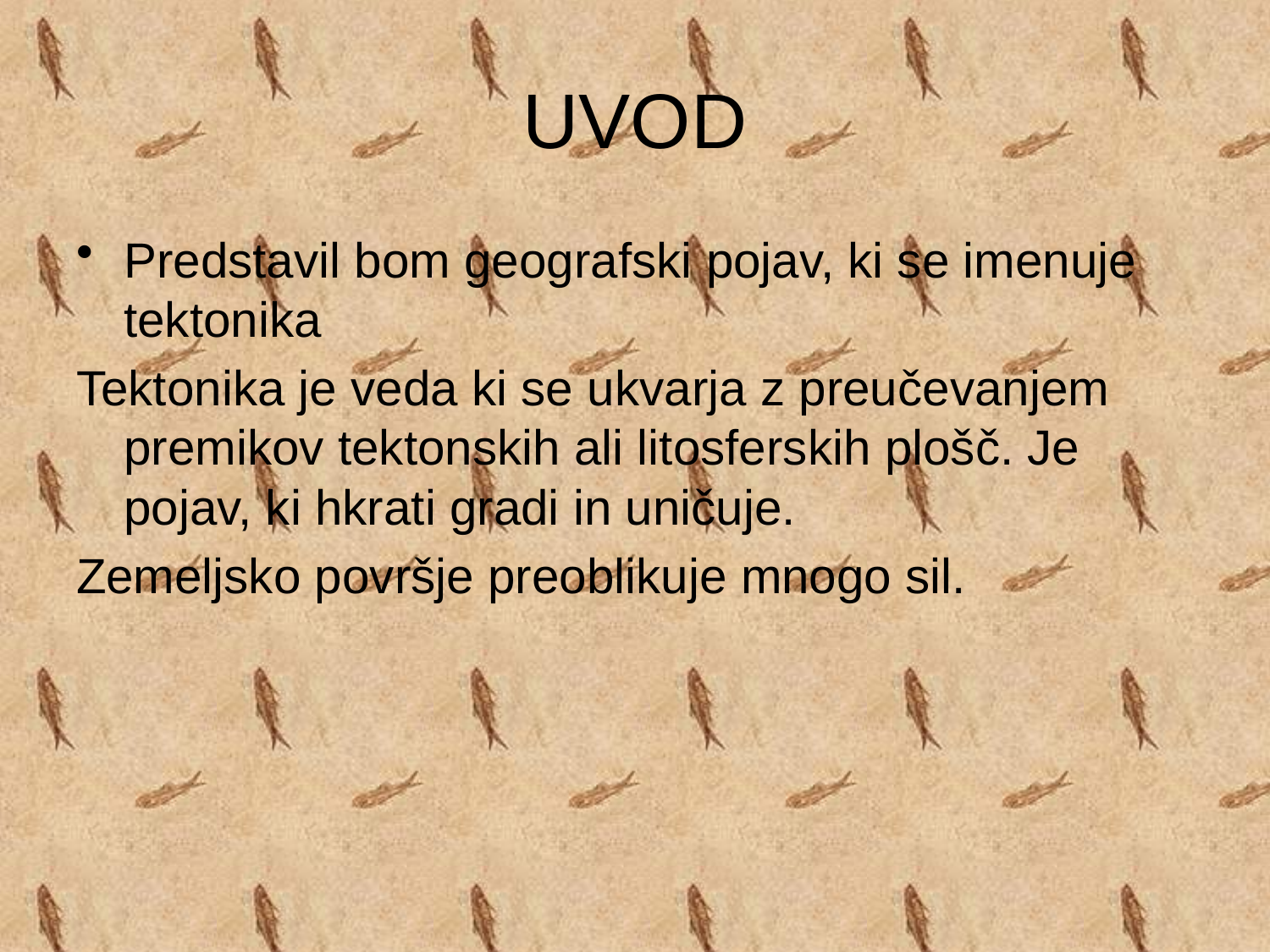

# UVOD
Predstavil bom geografski pojav, ki se imenuje tektonika
Tektonika je veda ki se ukvarja z preučevanjem premikov tektonskih ali litosferskih plošč. Je pojav, ki hkrati gradi in uničuje.
Zemeljsko površje preoblikuje mnogo sil.